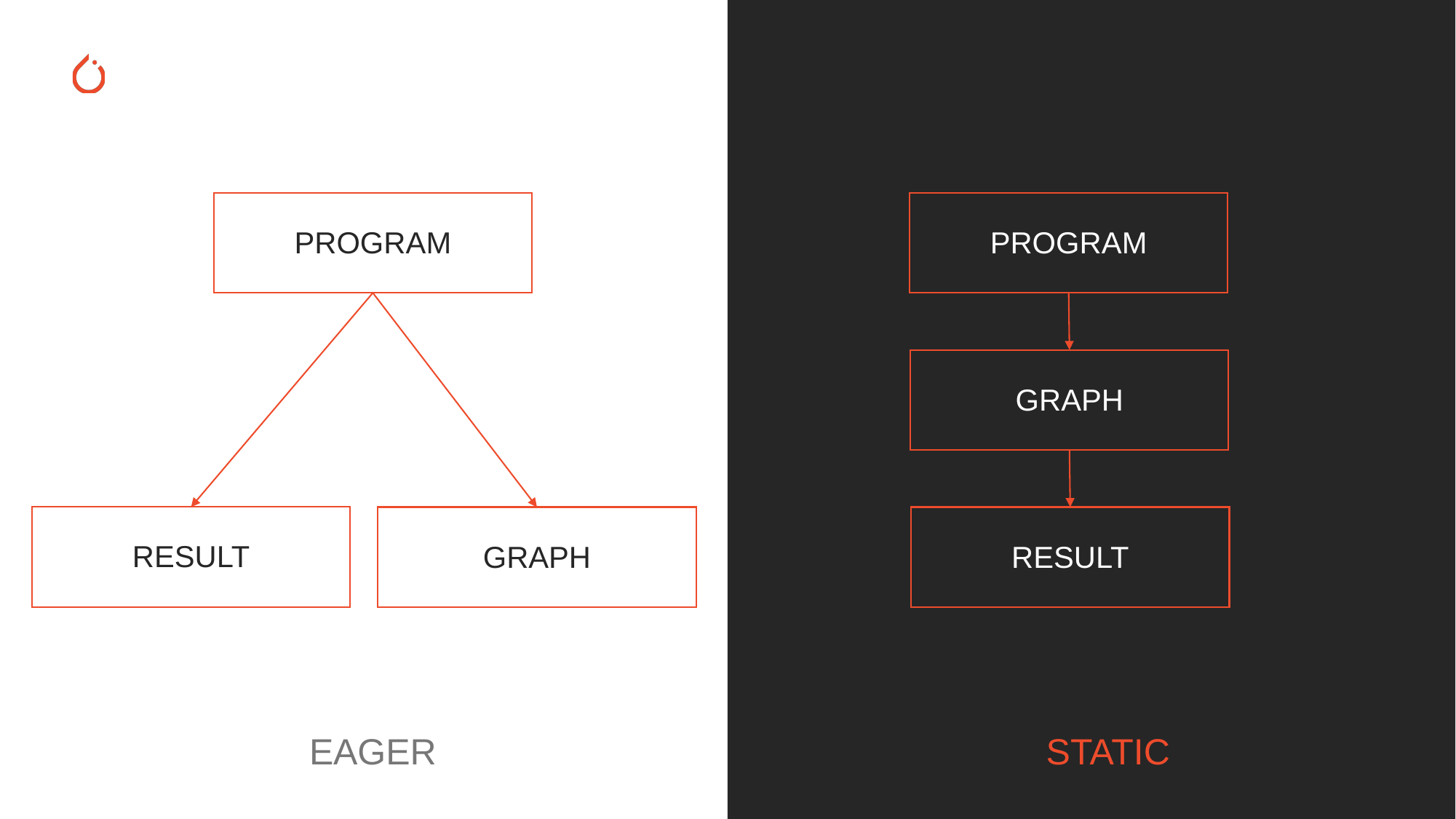

PROGRAM

PROGRAM

GRAPH

RESULT

GRAPH

RESULT
EAGER
STATIC